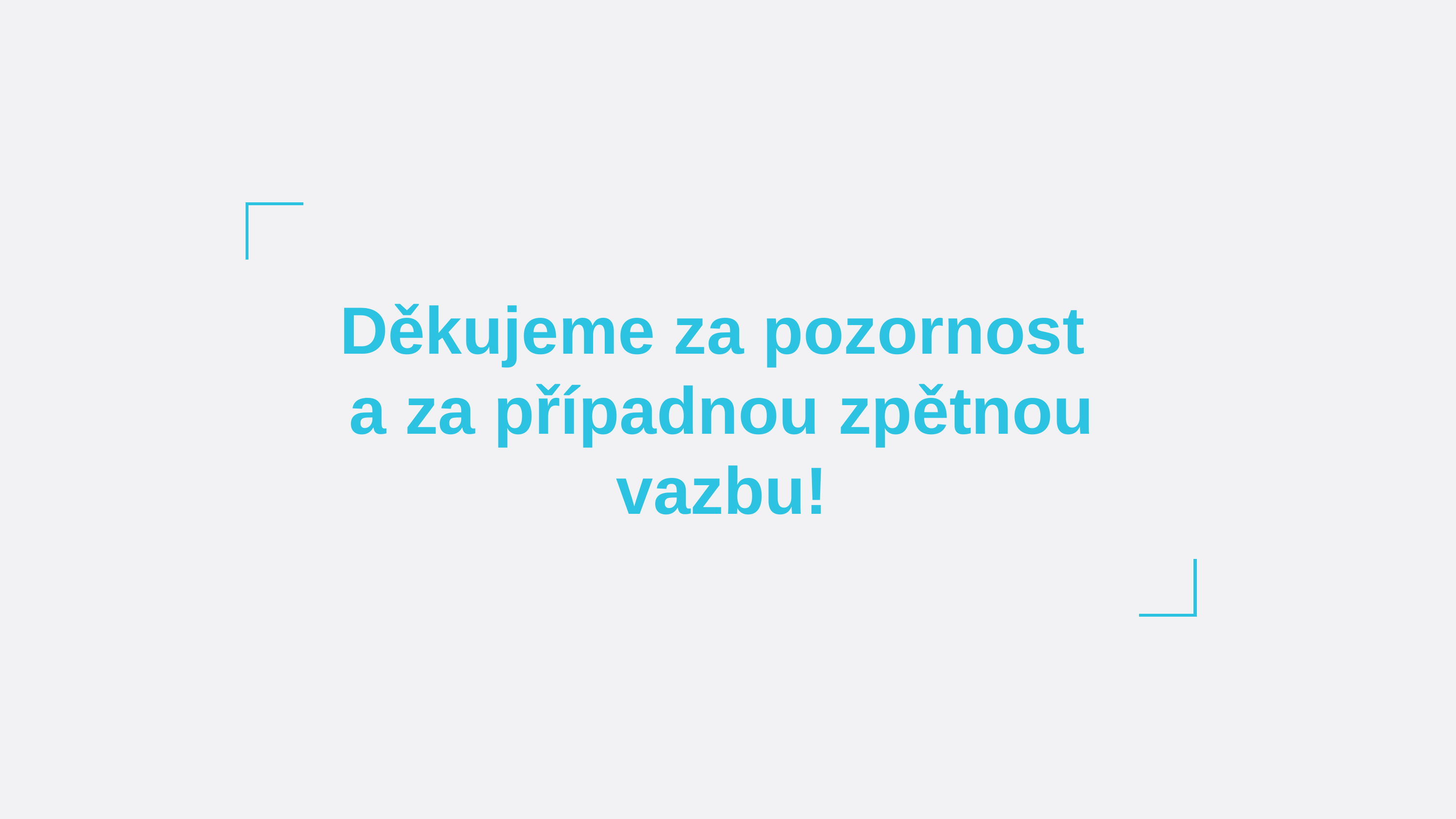

Děkujeme za pozornost
a za případnou zpětnou vazbu!